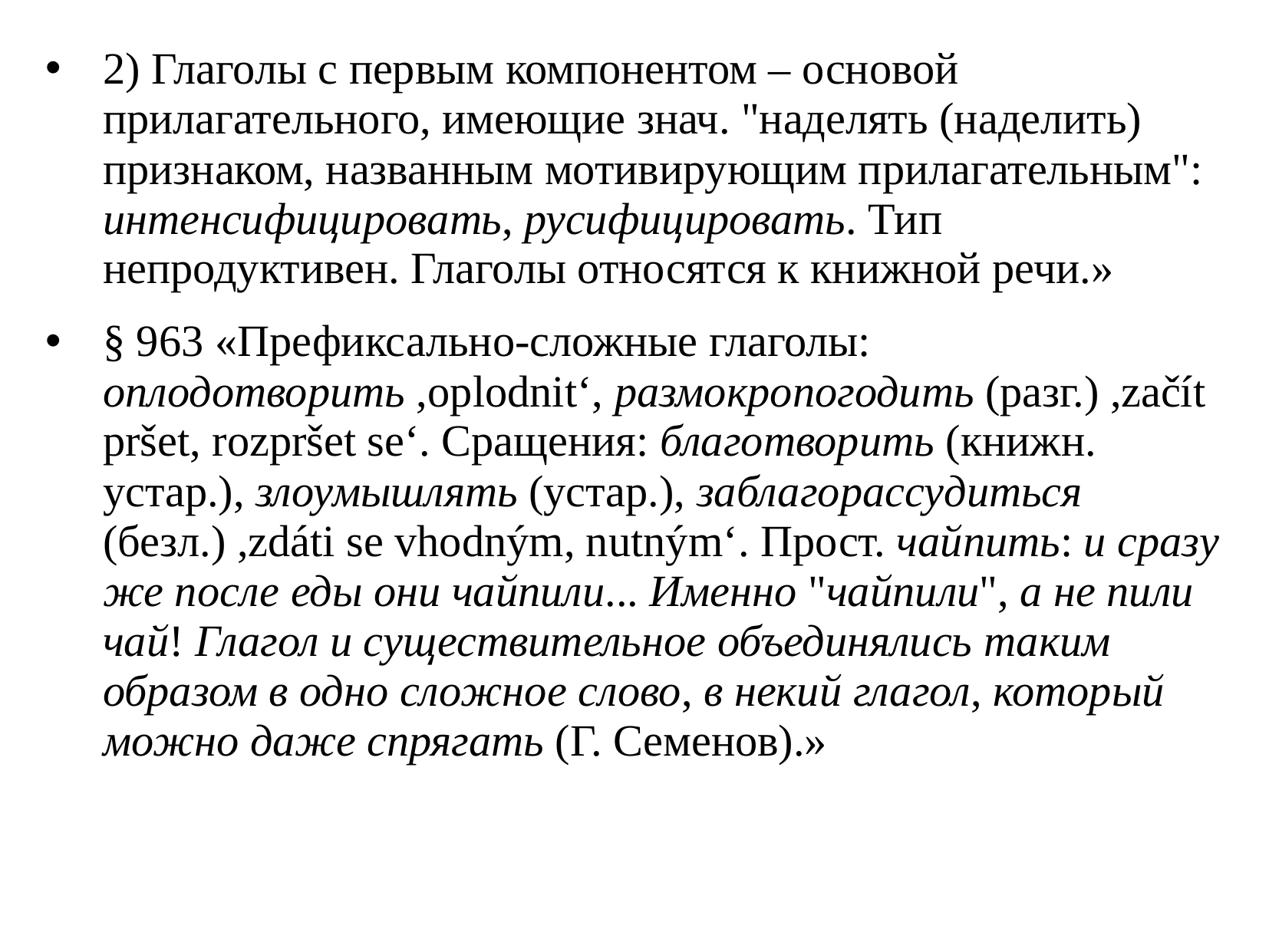

2) Глаголы с первым компонентом – основой прилагательного, имеющие знач. "наделять (наделить) признаком, названным мотивирующим прилагательным": интенсифицировать, русифицировать. Тип непродуктивен. Глаголы относятся к книжной речи.»
§ 963 «Префиксально-сложные глаголы: оплодотворить ,oplodnit‘, размокропогодить (разг.) ,začít pršet, rozpršet se‘. Сращения: благотворить (книжн. устар.), злоумышлять (устар.), заблагорассудиться (безл.) ,zdáti se vhodným, nutným‘. Прост. чайпить: и сразу же после еды они чайпили... Именно "чайпили", а не пили чай! Глагол и существительное объединялись таким образом в одно сложное слово, в некий глагол, который можно даже спрягать (Г. Семенов).»